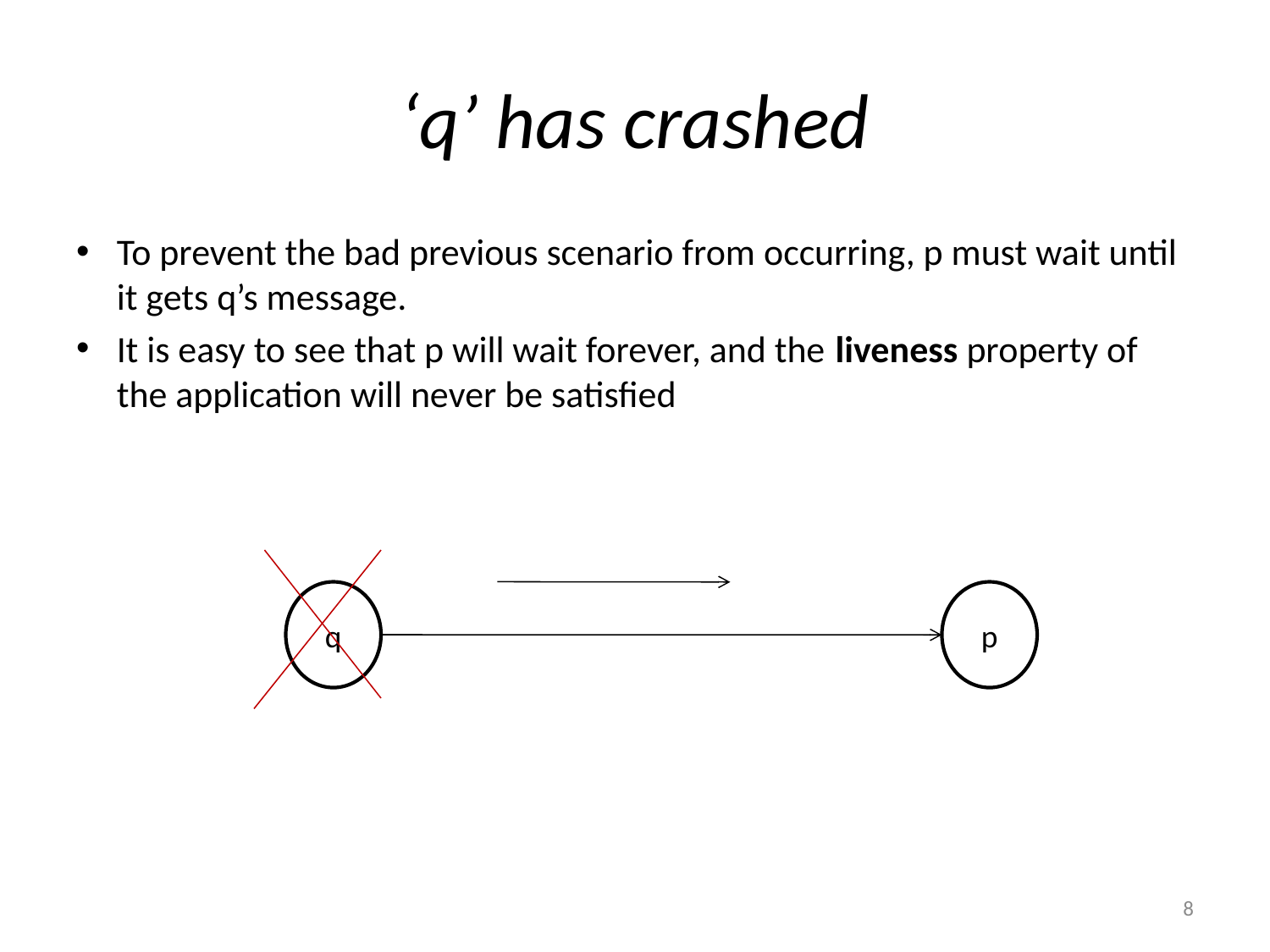

# ‘q’ has crashed
To prevent the bad previous scenario from occurring, p must wait until it gets q’s message.
It is easy to see that p will wait forever, and the liveness property of the application will never be satisfied

q
p
8